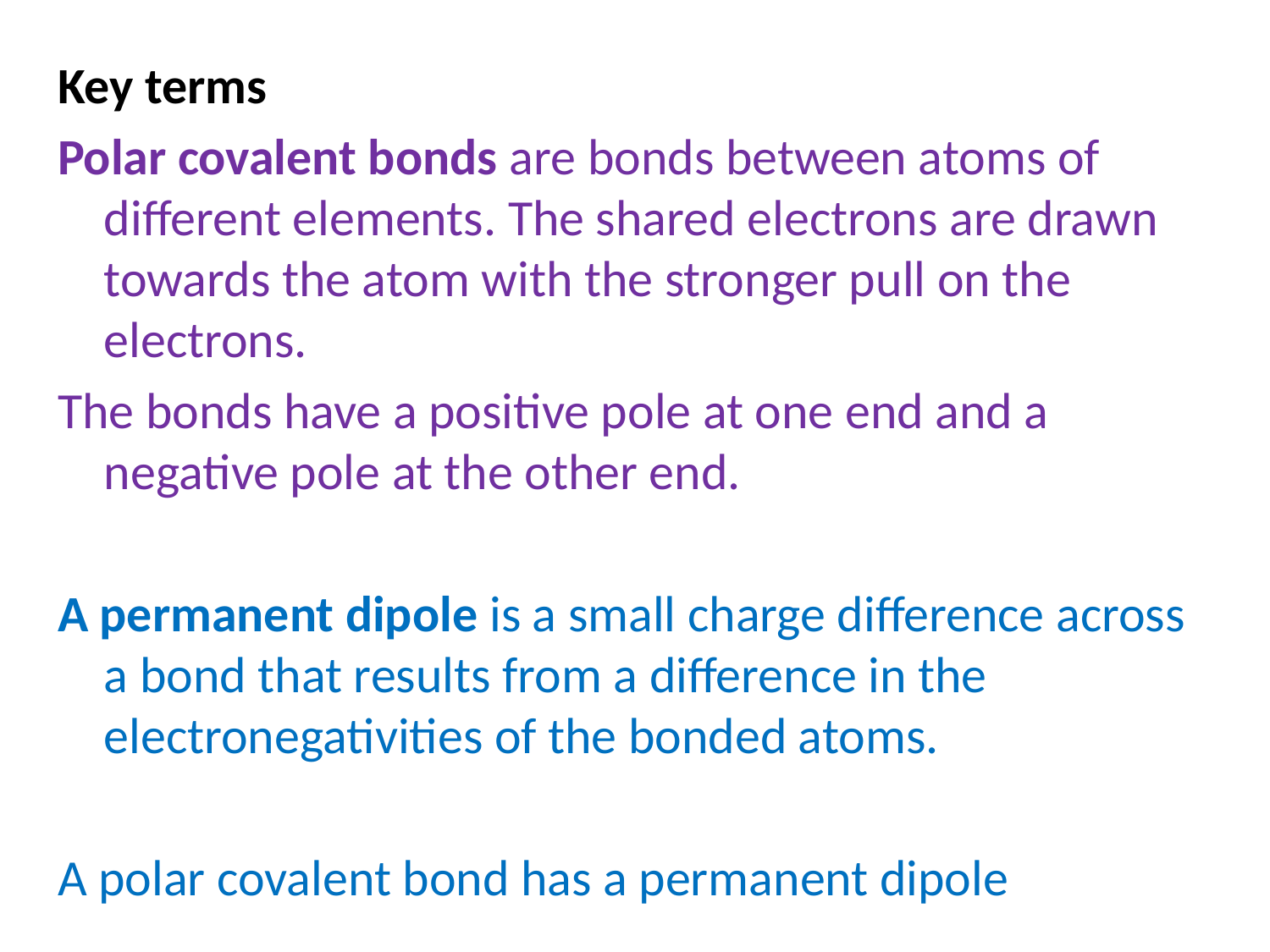

Key terms
Polar covalent bonds are bonds between atoms of different elements. The shared electrons are drawn towards the atom with the stronger pull on the electrons.
The bonds have a positive pole at one end and a negative pole at the other end.

A permanent dipole is a small charge difference across a bond that results from a difference in the electronegativities of the bonded atoms.

A polar covalent bond has a permanent dipole